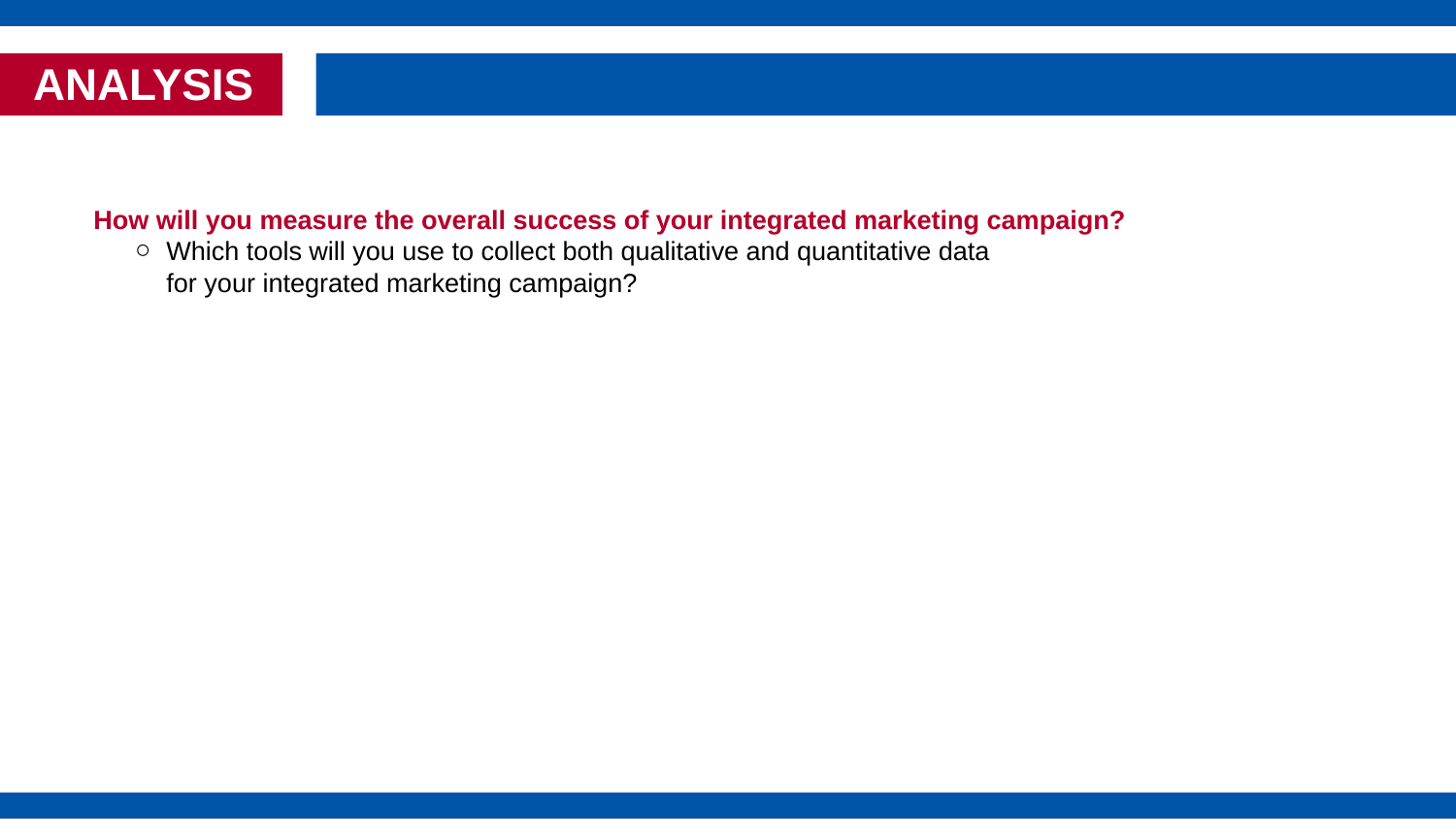

ANALYSIS

How will you measure the overall success of your integrated marketing campaign?
Which tools will you use to collect both qualitative and quantitative data
for your integrated marketing campaign?